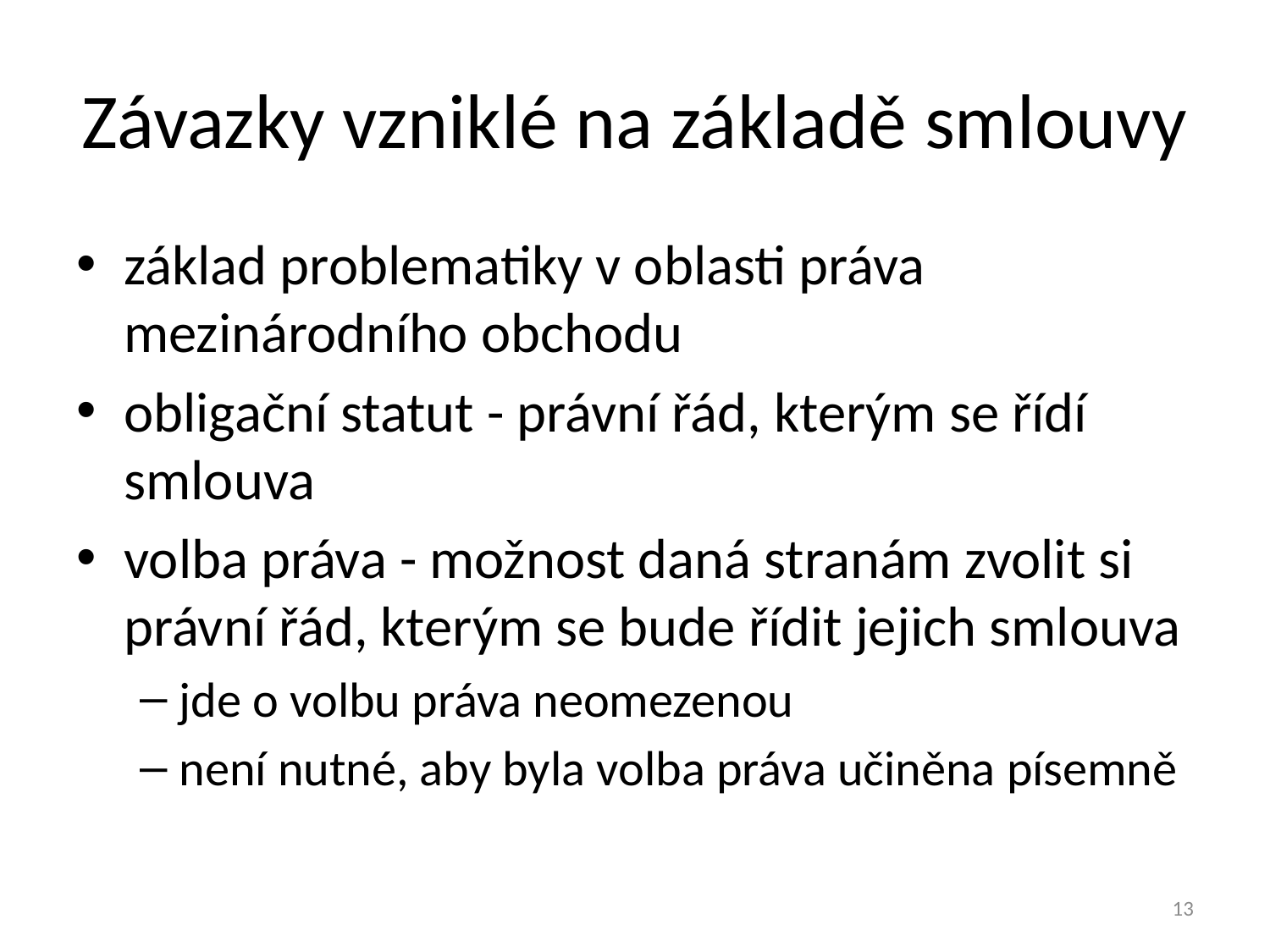

# Závazky vzniklé na základě smlouvy
základ problematiky v oblasti práva mezinárodního obchodu
obligační statut - právní řád, kterým se řídí smlouva
volba práva - možnost daná stranám zvolit si právní řád, kterým se bude řídit jejich smlouva
jde o volbu práva neomezenou
není nutné, aby byla volba práva učiněna písemně
13